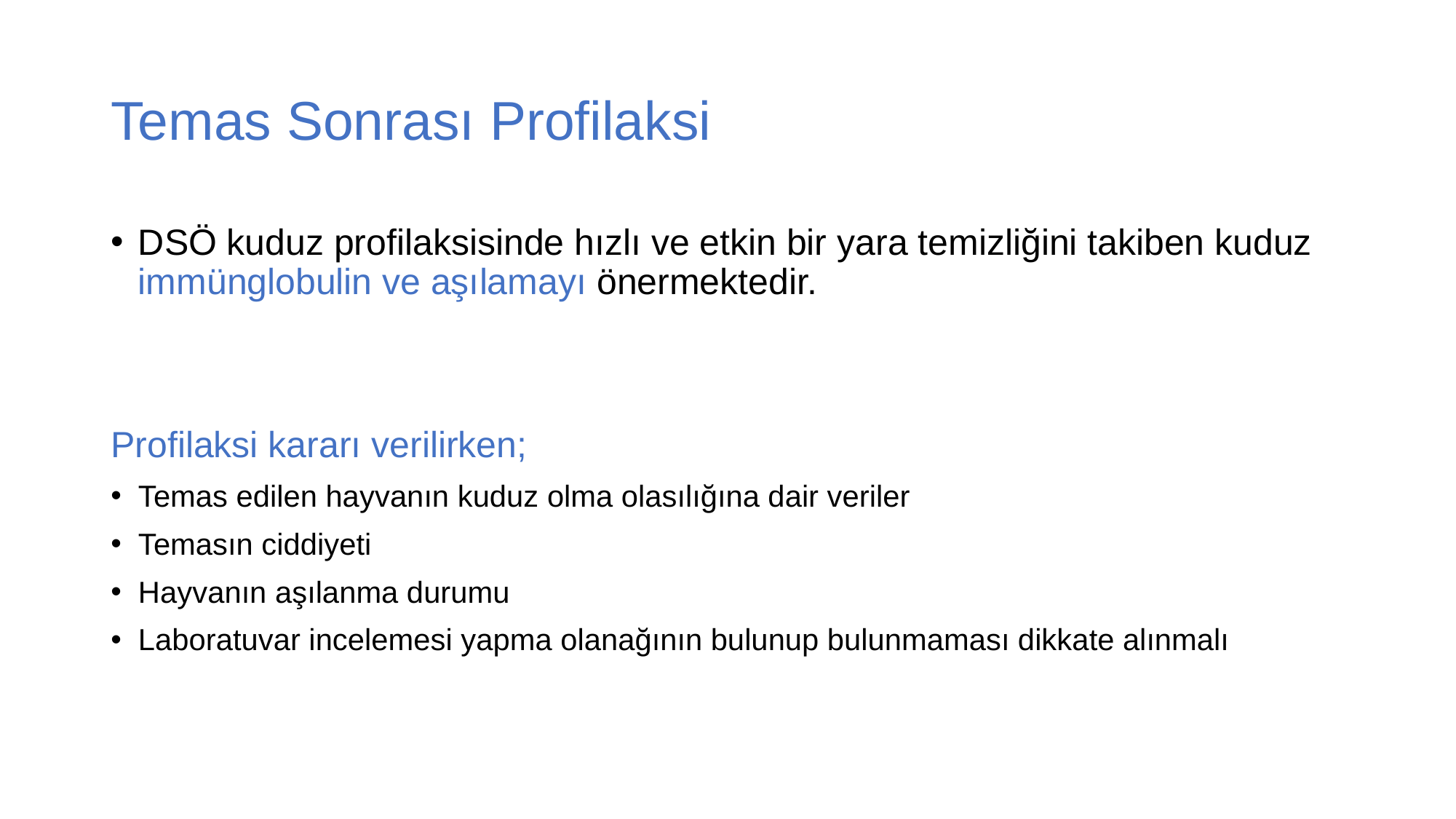

# Temas Sonrası Profilaksi
DSÖ kuduz profilaksisinde hızlı ve etkin bir yara temizliğini takiben kuduz immünglobulin ve aşılamayı önermektedir.

Profilaksi kararı verilirken;
Temas edilen hayvanın kuduz olma olasılığına dair veriler
Temasın ciddiyeti
Hayvanın aşılanma durumu
Laboratuvar incelemesi yapma olanağının bulunup bulunmaması dikkate alınmalı